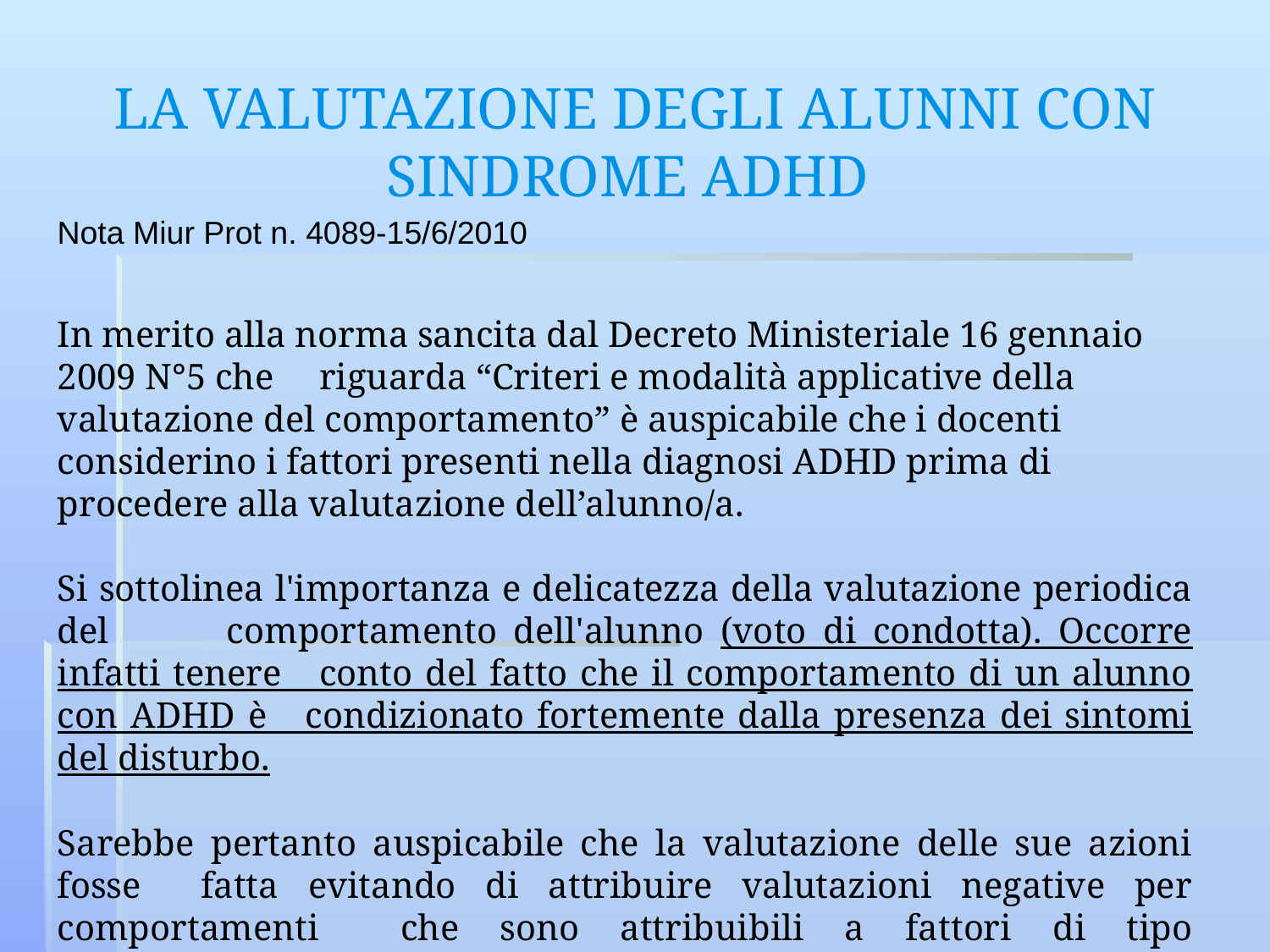

LA VALUTAZIONE DEGLI ALUNNI CON SINDROME ADHD

Nota Miur Prot n. 4089-15/6/2010
In merito alla norma sancita dal Decreto Ministeriale 16 gennaio 2009 N°5 che     riguarda “Criteri e modalità applicative della valutazione del comportamento” è auspicabile che i docenti considerino i fattori presenti nella diagnosi ADHD prima di procedere alla valutazione dell’alunno/a.

Si sottolinea l'importanza e delicatezza della valutazione periodica del       comportamento dell'alunno (voto di condotta). Occorre infatti tenere   conto del fatto che il comportamento di un alunno con ADHD è   condizionato fortemente dalla presenza dei sintomi del disturbo.

Sarebbe pertanto auspicabile che la valutazione delle sue azioni fosse  fatta evitando di attribuire valutazioni negative per comportamenti  che sono attribuibili a fattori di tipo neurobiologico